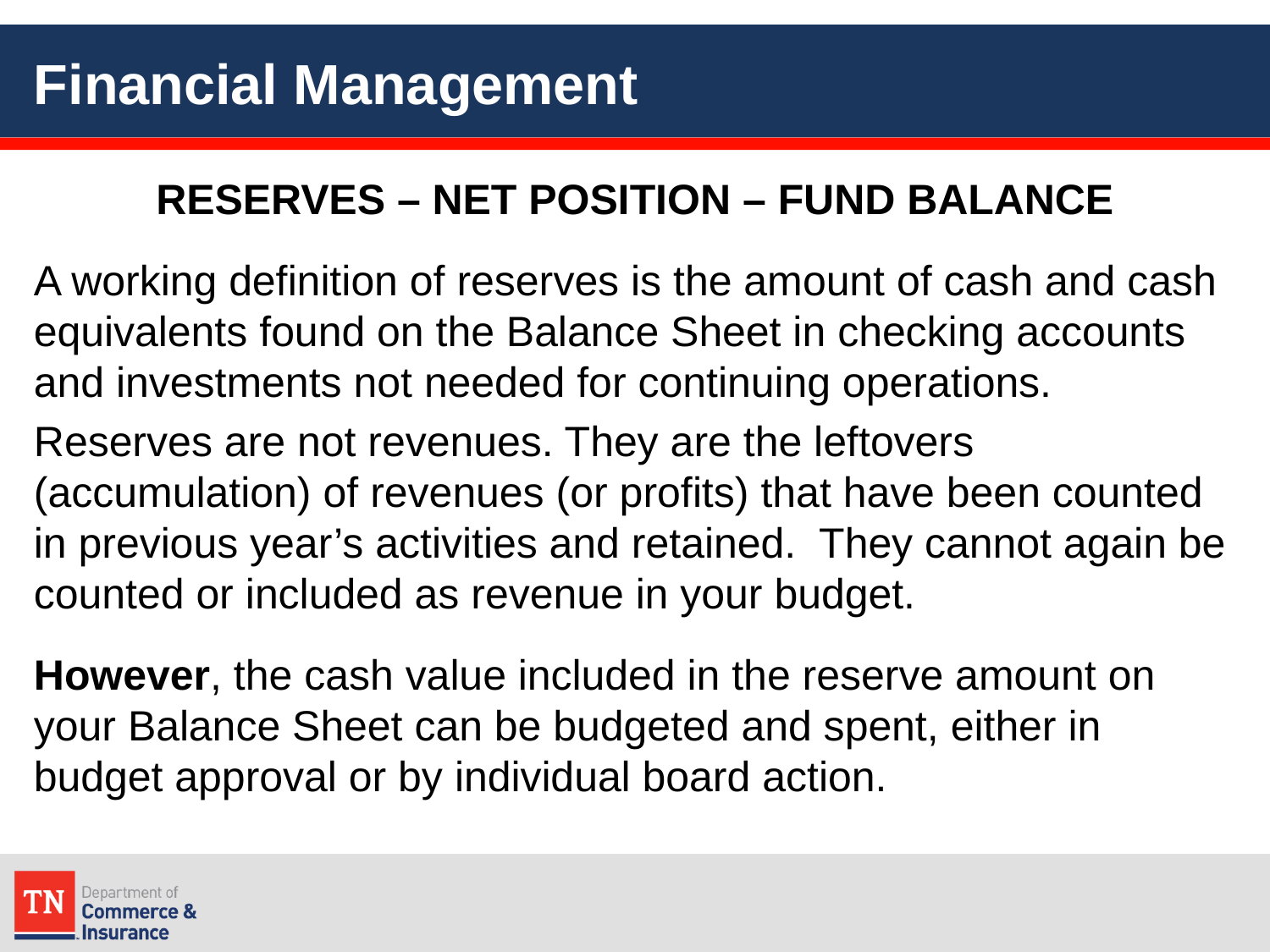

# Financial Management
RESERVES – NET POSITION – FUND BALANCE

A working definition of reserves is the amount of cash and cash equivalents found on the Balance Sheet in checking accounts and investments not needed for continuing operations.
Reserves are not revenues. They are the leftovers (accumulation) of revenues (or profits) that have been counted in previous year’s activities and retained.  They cannot again be counted or included as revenue in your budget.

However, the cash value included in the reserve amount on your Balance Sheet can be budgeted and spent, either in budget approval or by individual board action.